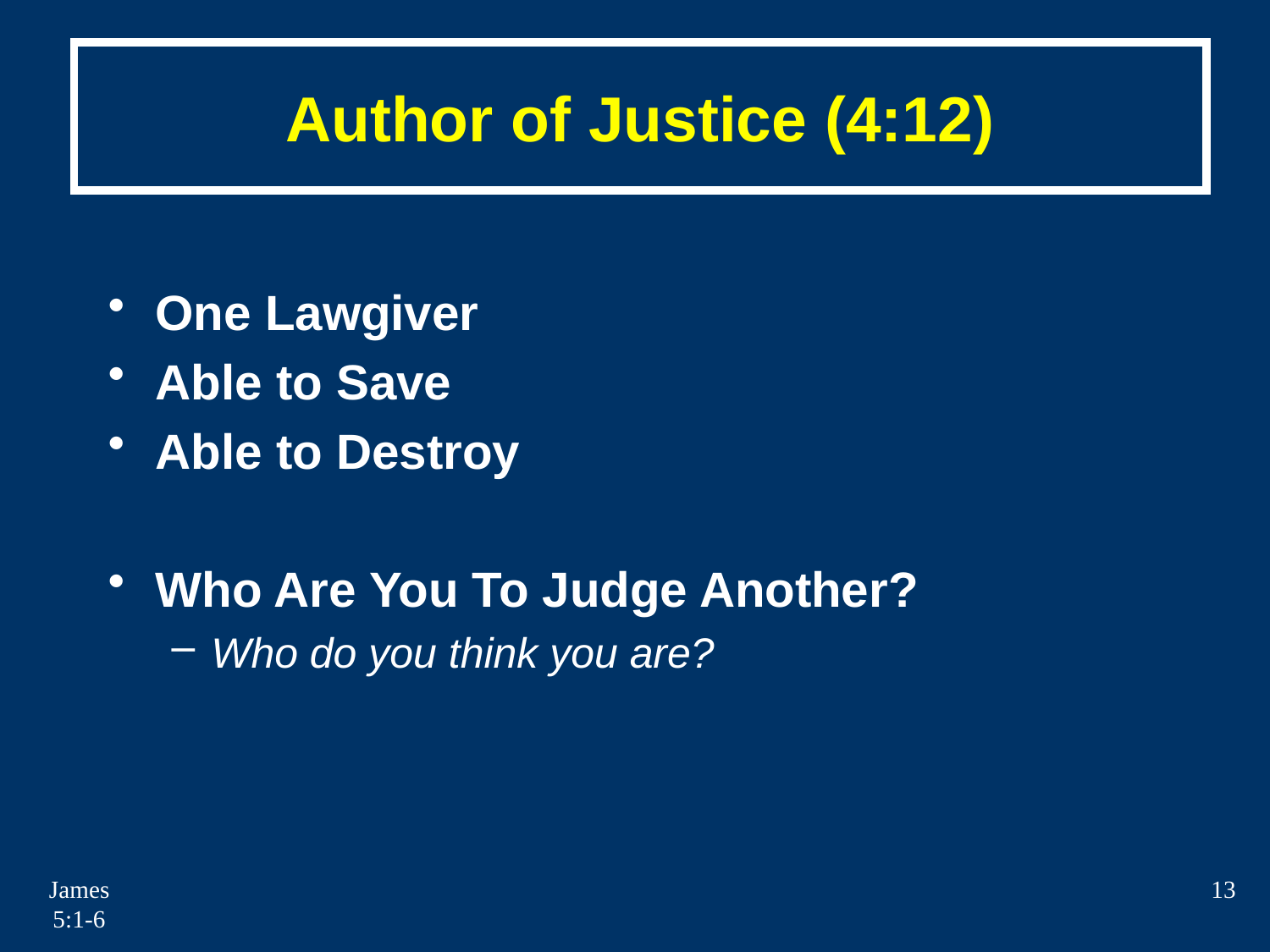

# Author of Justice (4:12)
One Lawgiver
Able to Save
Able to Destroy

Who Are You To Judge Another?
Who do you think you are?
James 5:1-6
13